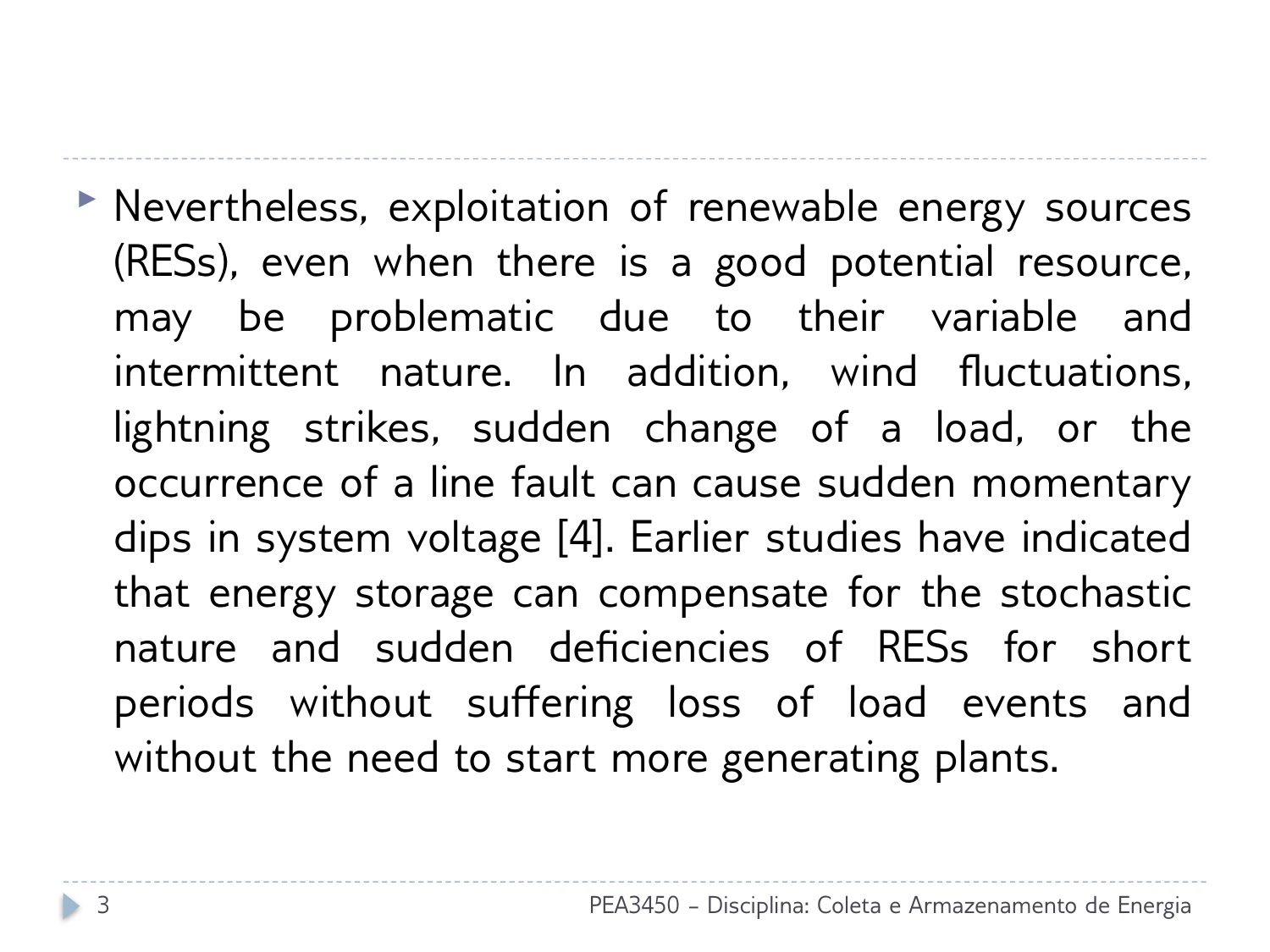

#
Nevertheless, exploitation of renewable energy sources (RESs), even when there is a good potential resource, may be problematic due to their variable and intermittent nature. In addition, wind fluctuations, lightning strikes, sudden change of a load, or the occurrence of a line fault can cause sudden momentary dips in system voltage [4]. Earlier studies have indicated that energy storage can compensate for the stochastic nature and sudden deficiencies of RESs for short periods without suffering loss of load events and without the need to start more generating plants.
3
PEA3450 – Disciplina: Coleta e Armazenamento de Energia